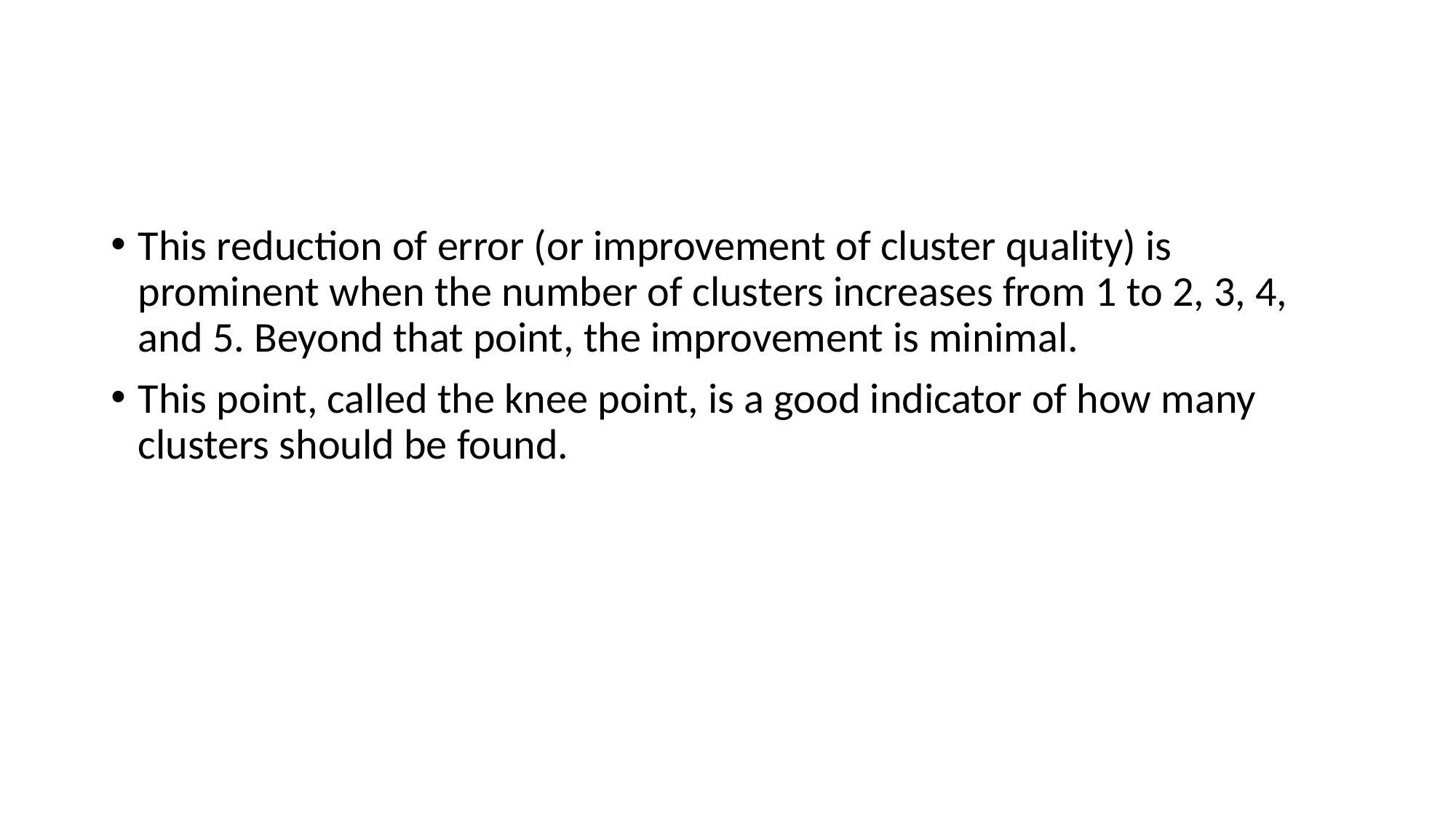

#
This reduction of error (or improvement of cluster quality) is prominent when the number of clusters increases from 1 to 2, 3, 4, and 5. Beyond that point, the improvement is minimal.
This point, called the knee point, is a good indicator of how many clusters should be found.